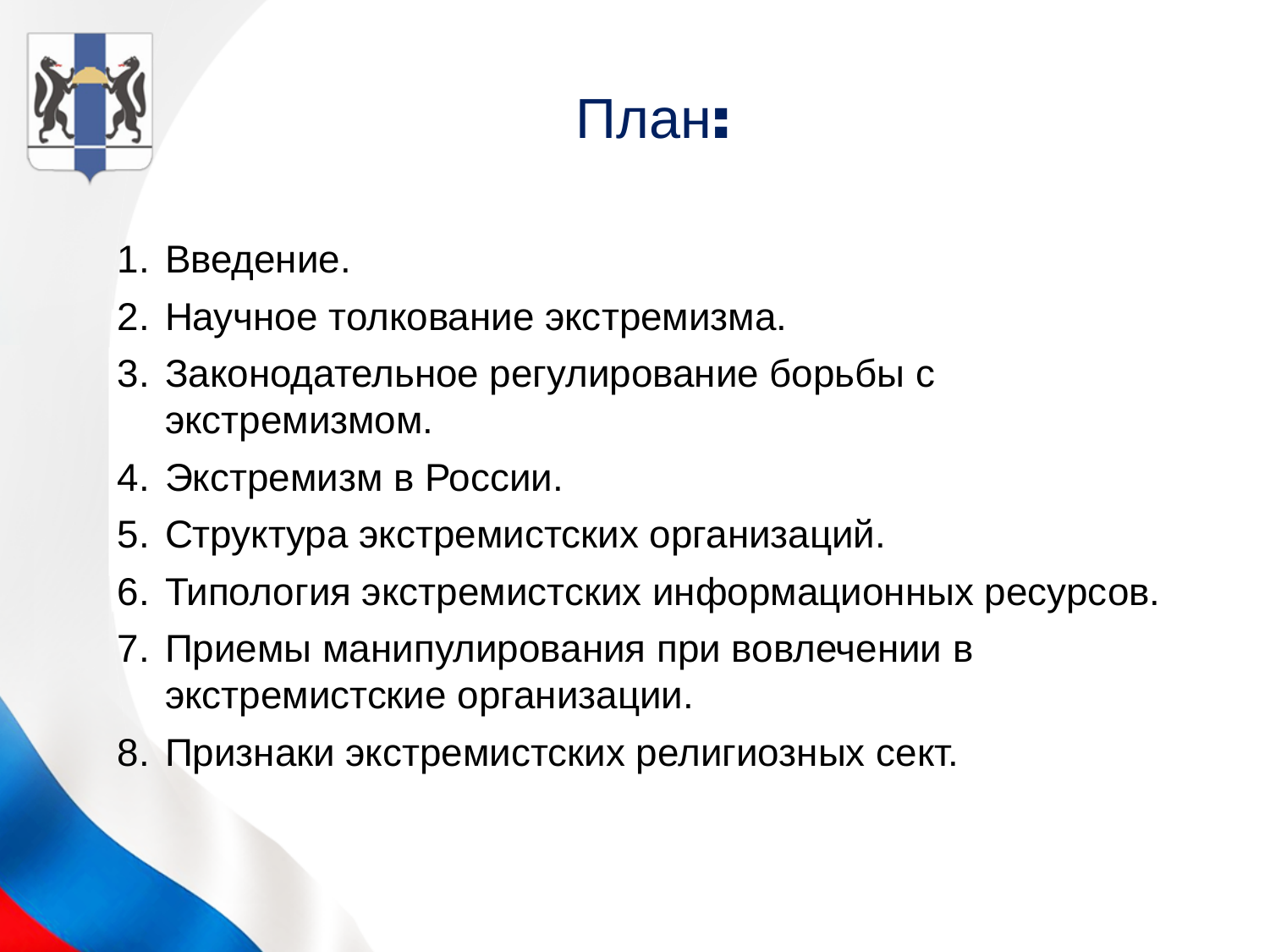

План:
Введение.
Научное толкование экстремизма.
Законодательное регулирование борьбы с экстремизмом.
Экстремизм в России.
Структура экстремистских организаций.
Типология экстремистских информационных ресурсов.
Приемы манипулирования при вовлечении в экстремистские организации.
Признаки экстремистских религиозных сект.